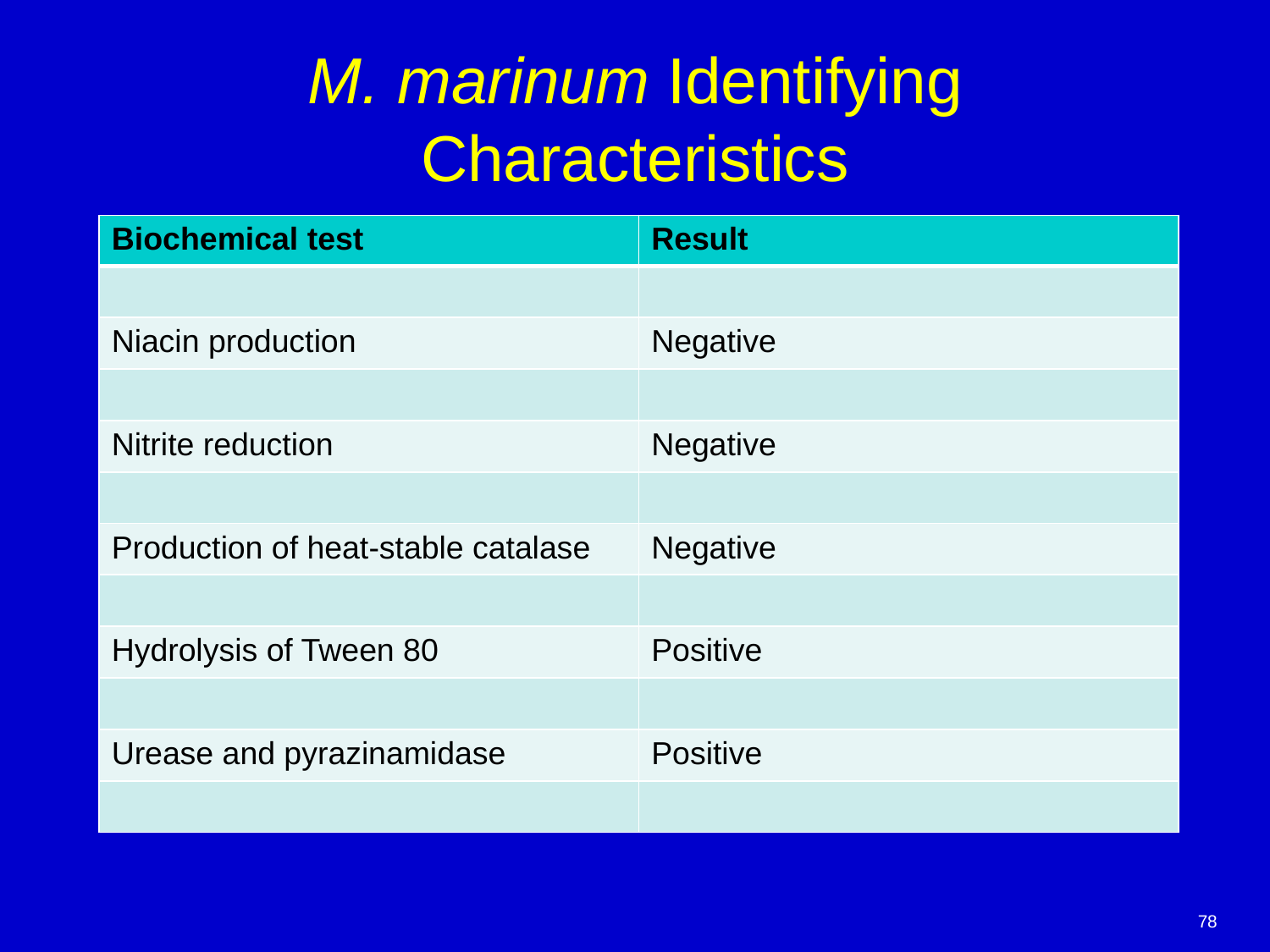

# M. marinum Identifying Characteristics
| Biochemical test | Result |
| --- | --- |
|  |  |
| Niacin production | Negative |
|  |  |
| Nitrite reduction | Negative |
|  |  |
| Production of heat-stable catalase | Negative |
|  |  |
| Hydrolysis of Tween 80 | Positive |
|  |  |
| Urease and pyrazinamidase | Positive |
|  |  |